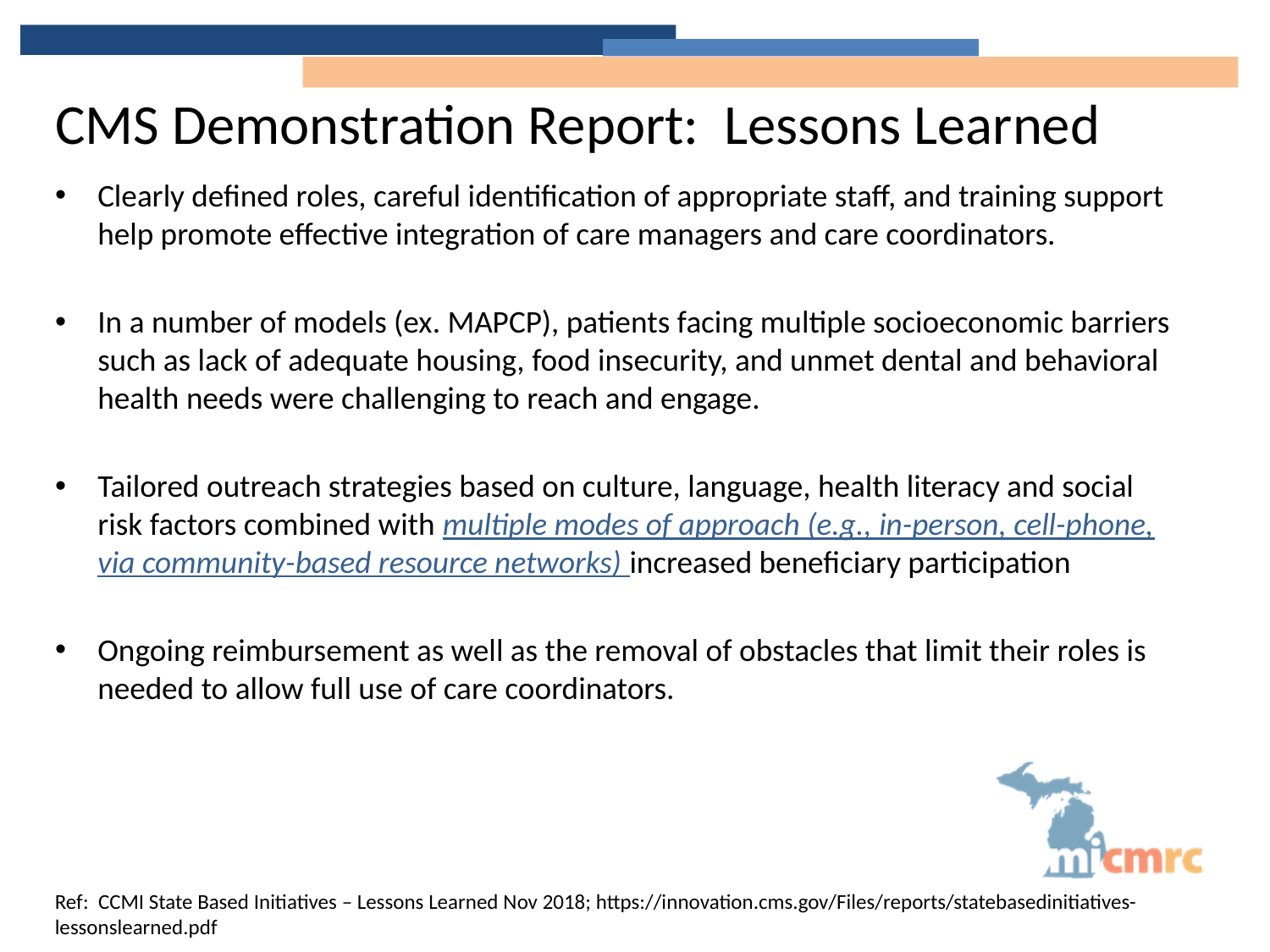

# CMS Demonstration Report:  Lessons Learned
Clearly defined roles, careful identification of appropriate staff, and training support help promote effective integration of care managers and care coordinators.

In a number of models (ex. MAPCP), patients facing multiple socioeconomic barriers such as lack of adequate housing, food insecurity, and unmet dental and behavioral health needs were challenging to reach and engage.

Tailored outreach strategies based on culture, language, health literacy and social risk factors combined with multiple modes of approach (e.g., in-person, cell-phone, via community-based resource networks) increased beneficiary participation

Ongoing reimbursement as well as the removal of obstacles that limit their roles is needed to allow full use of care coordinators.

Ref:  CCMI State Based Initiatives – Lessons Learned Nov 2018; https://innovation.cms.gov/Files/reports/statebasedinitiatives-lessonslearned.pdf